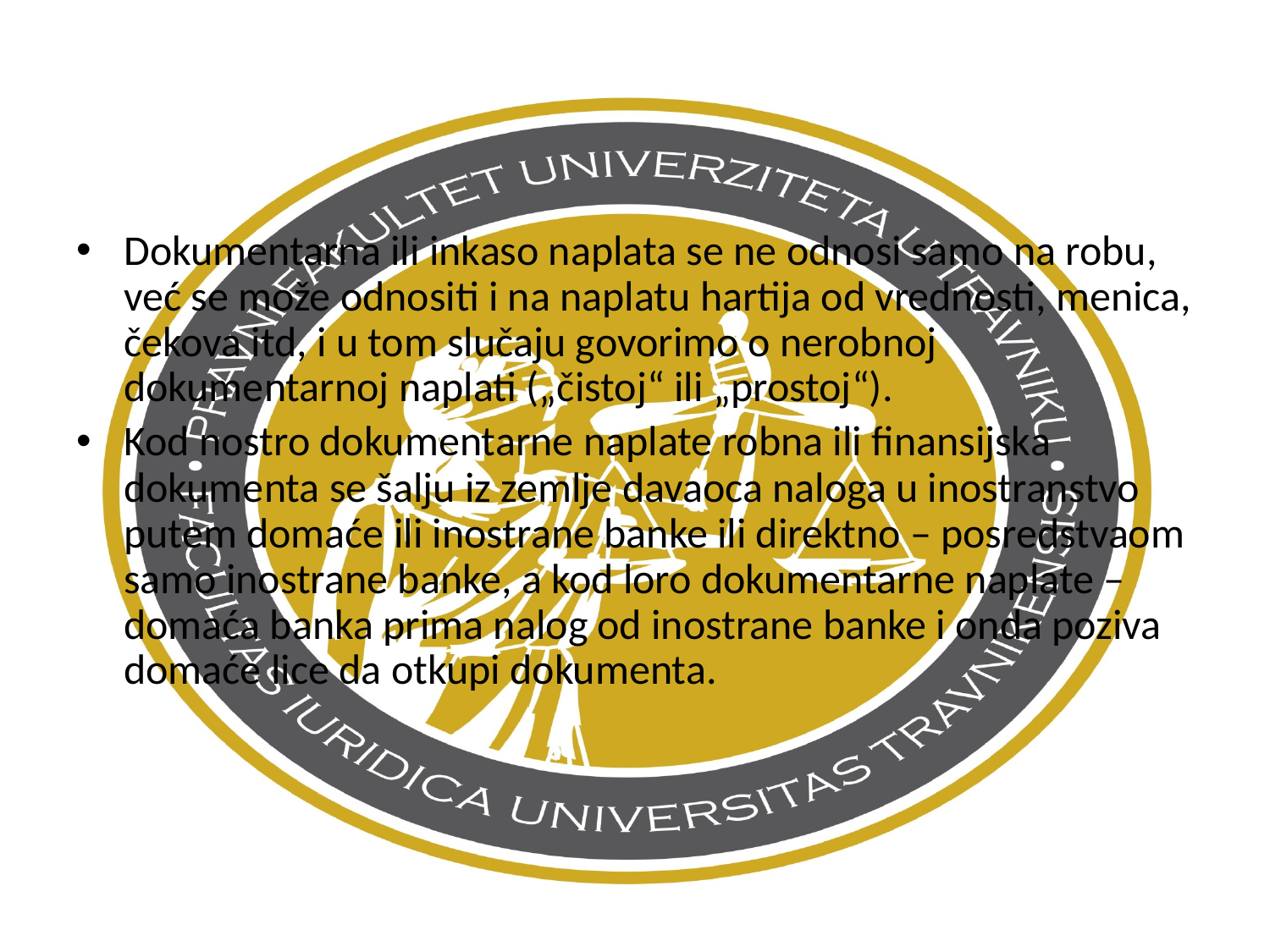

Dokumentarna ili inkaso naplata se ne odnosi samo na robu, već se može odnositi i na naplatu hartija od vrednosti, menica, čekova itd, i u tom slučaju govorimo o nerobnoj dokumentarnoj naplati („čistoj“ ili „prostoj“).
Kod nostro dokumentarne naplate robna ili finansijska dokumenta se šalju iz zemlje davaoca naloga u inostranstvo putem domaće ili inostrane banke ili direktno – posredstvaom samo inostrane banke, a kod loro dokumentarne naplate – domaća banka prima nalog od inostrane banke i onda poziva domaće lice da otkupi dokumenta.